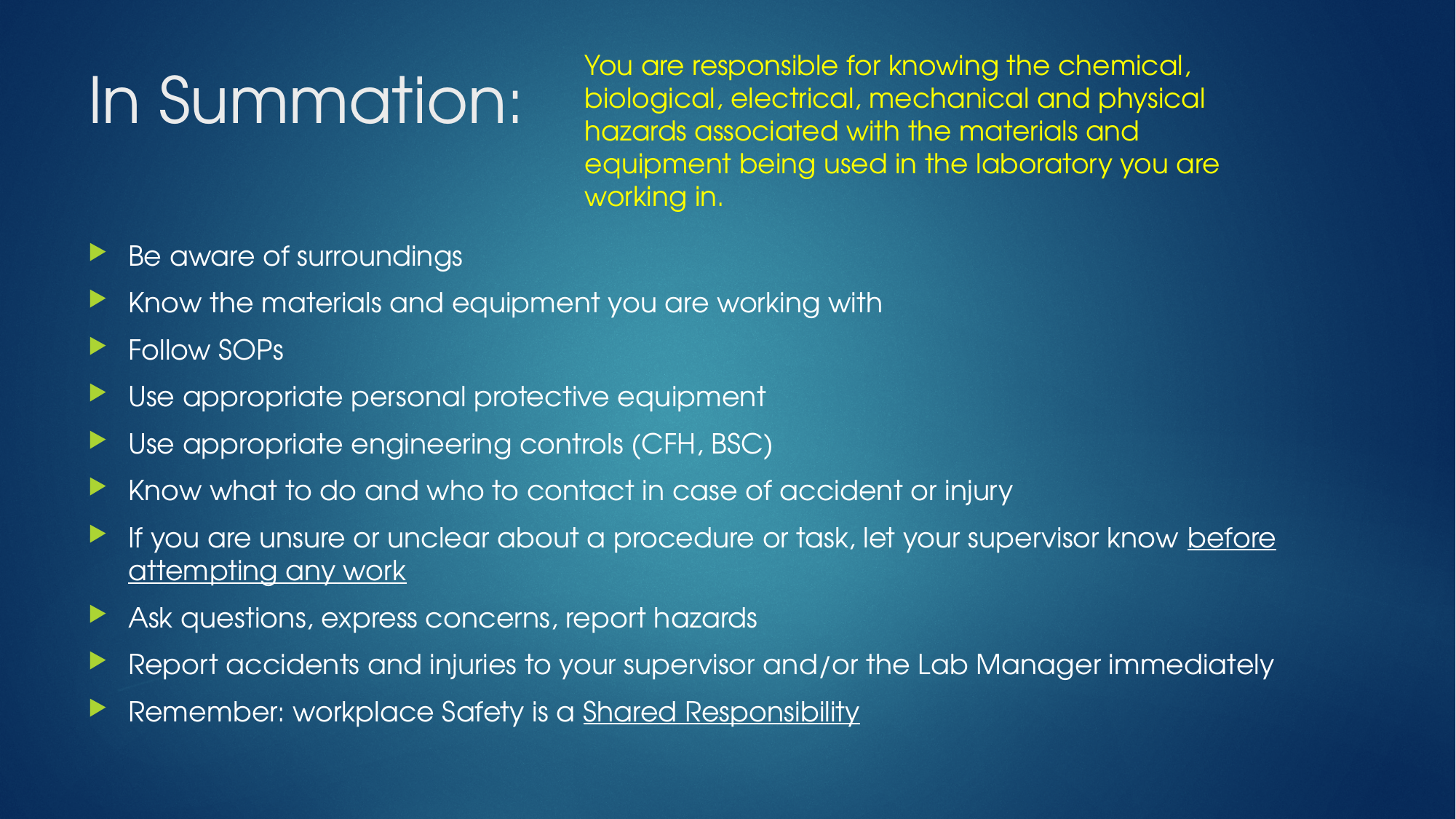

You are responsible for knowing the chemical, biological, electrical, mechanical and physical hazards associated with the materials and equipment being used in the laboratory you are working in.
# In Summation:
Be aware of surroundings
Know the materials and equipment you are working with
Follow SOPs
Use appropriate personal protective equipment
Use appropriate engineering controls (CFH, BSC)
Know what to do and who to contact in case of accident or injury
If you are unsure or unclear about a procedure or task, let your supervisor know before attempting any work
Ask questions, express concerns, report hazards
Report accidents and injuries to your supervisor and/or the Lab Manager immediately
Remember: workplace Safety is a Shared Responsibility